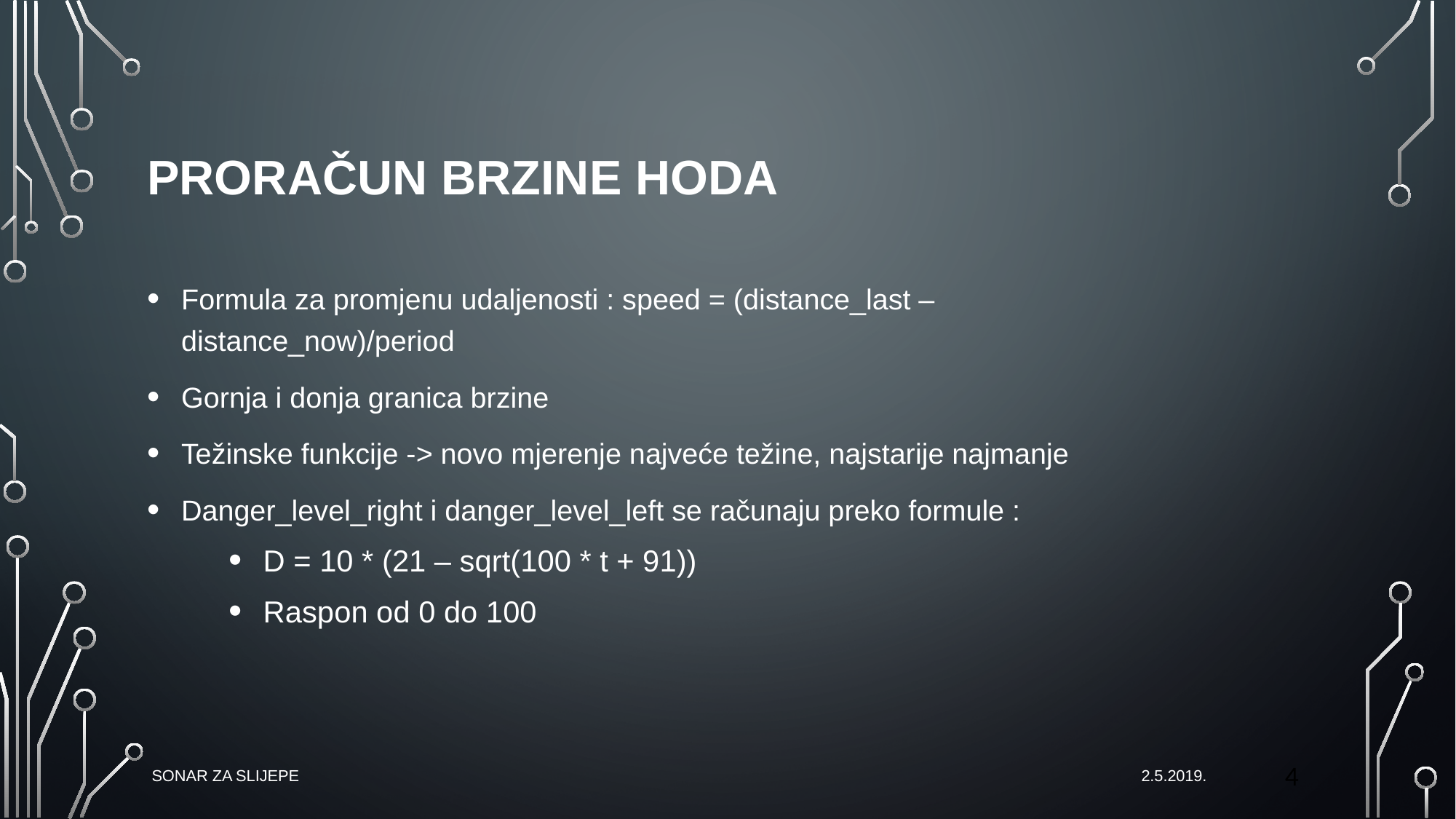

# Proračun brzine hoda
Formula za promjenu udaljenosti : speed = (distance_last – distance_now)/period
Gornja i donja granica brzine
Težinske funkcije -> novo mjerenje najveće težine, najstarije najmanje
Danger_level_right i danger_level_left se računaju preko formule :
D = 10 * (21 – sqrt(100 * t + 91))
Raspon od 0 do 100
4
Sonar za slijepe
2.5.2019.